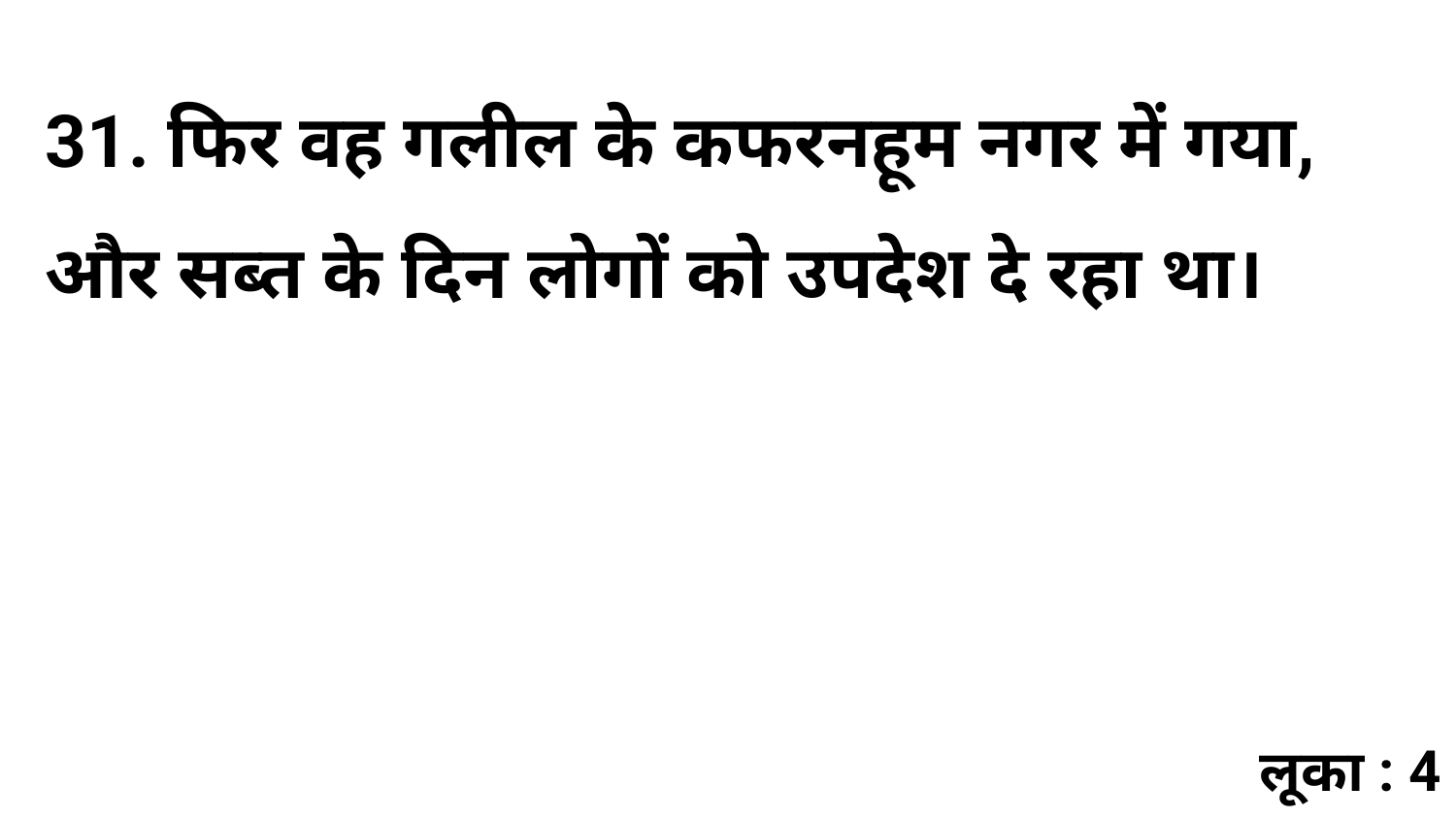

31. फिर वह गलील के कफरनहूम नगर में गया, और सब्त के दिन लोगों को उपदेश दे रहा था।
लूका : 4